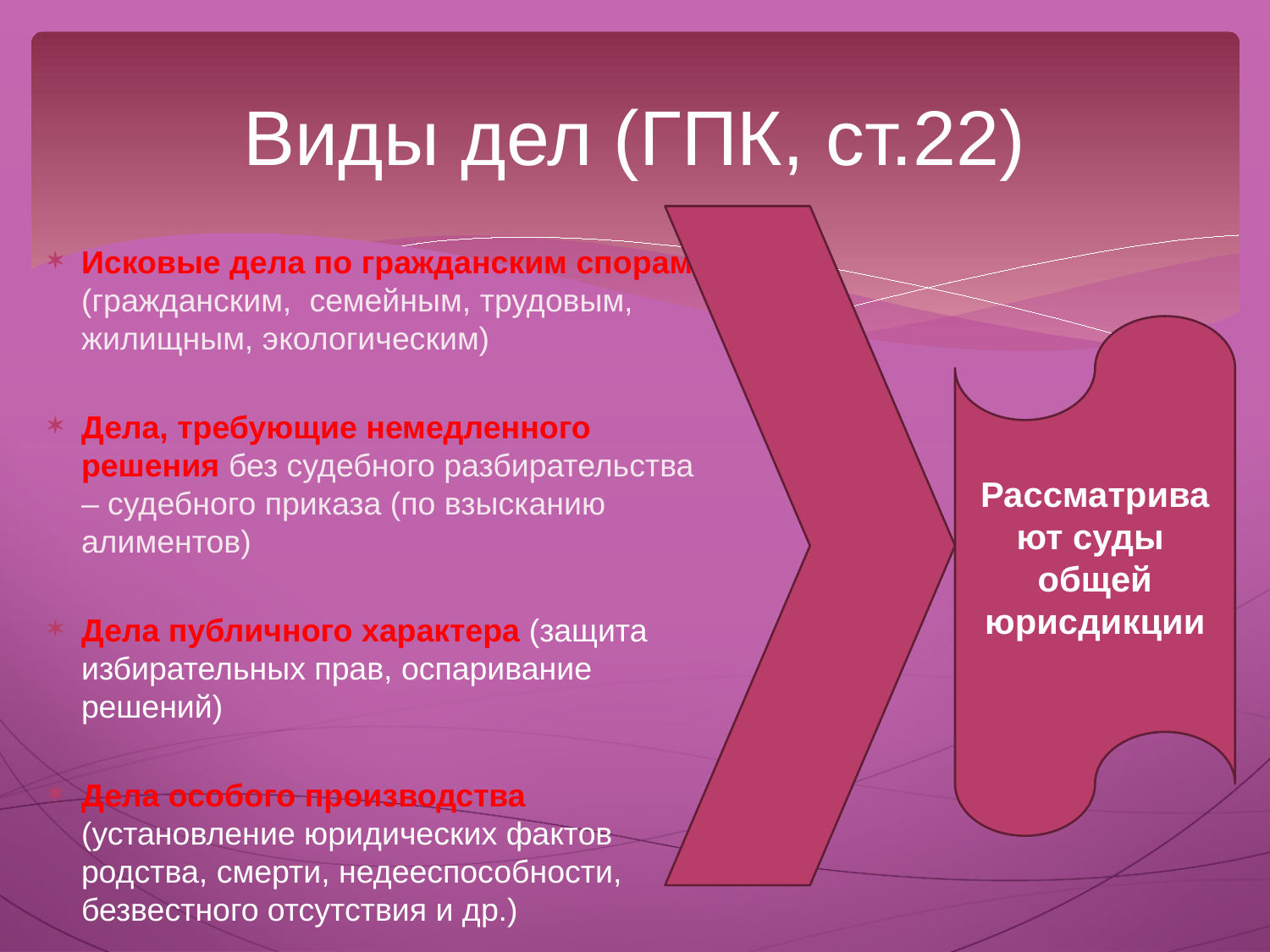

# Виды дел (ГПК, ст.22)

Исковые дела по гражданским спорам (гражданским,  семейным, трудовым, жилищным, экологическим)

Дела, требующие немедленного решения без судебного разбирательства – судебного приказа (по взысканию алиментов)

Дела публичного характера (защита избирательных прав, оспаривание решений)

Дела особого производства (установление юридических фактов родства, смерти, недееспособности, безвестного отсутствия и др.)

Рассматривают суды
общей юрисдикции